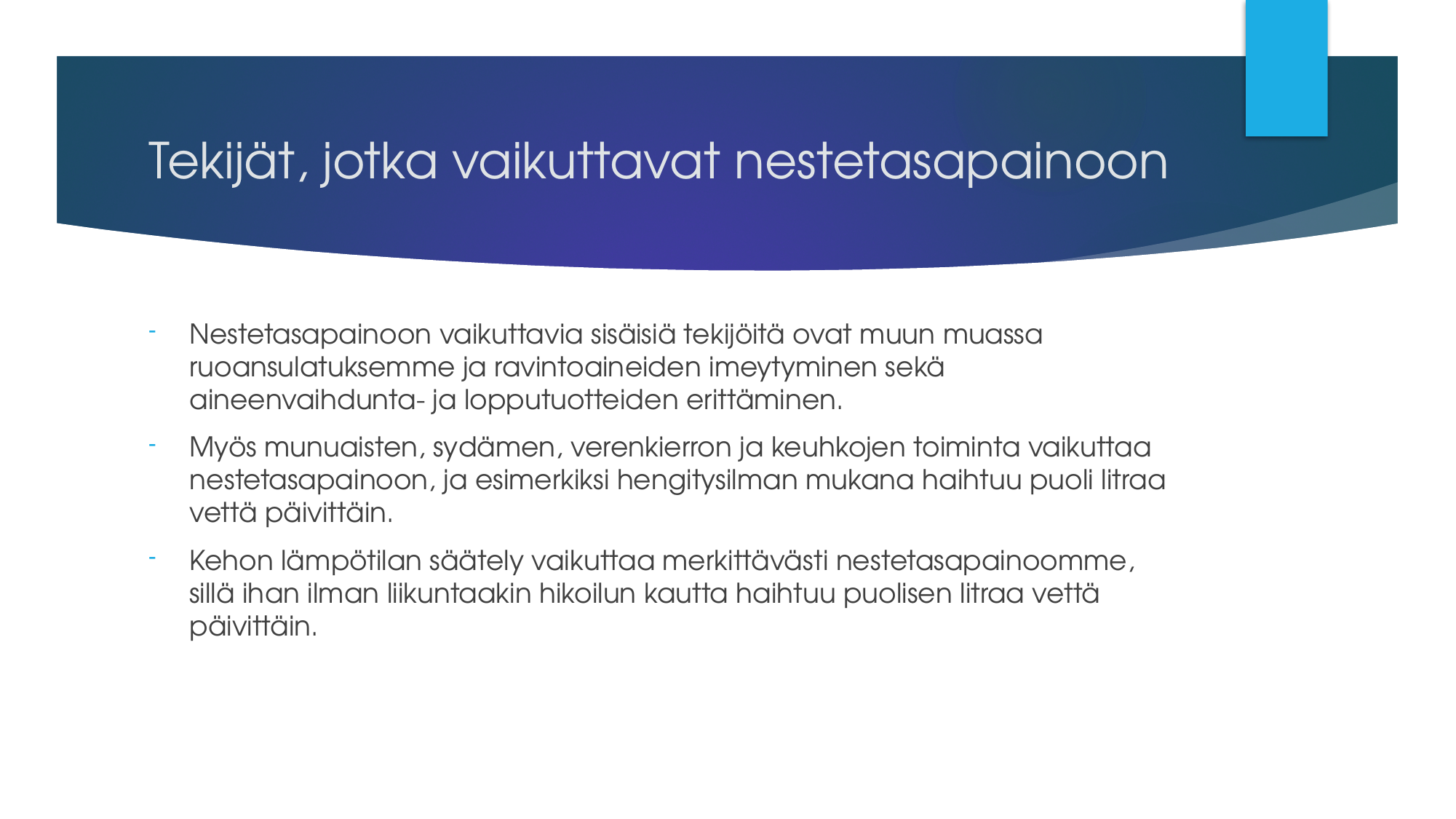

# Tekijät, jotka vaikuttavat nestetasapainoon
Nestetasapainoon vaikuttavia sisäisiä tekijöitä ovat muun muassa ruoansulatuksemme ja ravintoaineiden imeytyminen sekä aineenvaihdunta- ja lopputuotteiden erittäminen.
Myös munuaisten, sydämen, verenkierron ja keuhkojen toiminta vaikuttaa nestetasapainoon, ja esimerkiksi hengitysilman mukana haihtuu puoli litraa vettä päivittäin.
Kehon lämpötilan säätely vaikuttaa merkittävästi nestetasapainoomme, sillä ihan ilman liikuntaakin hikoilun kautta haihtuu puolisen litraa vettä päivittäin.